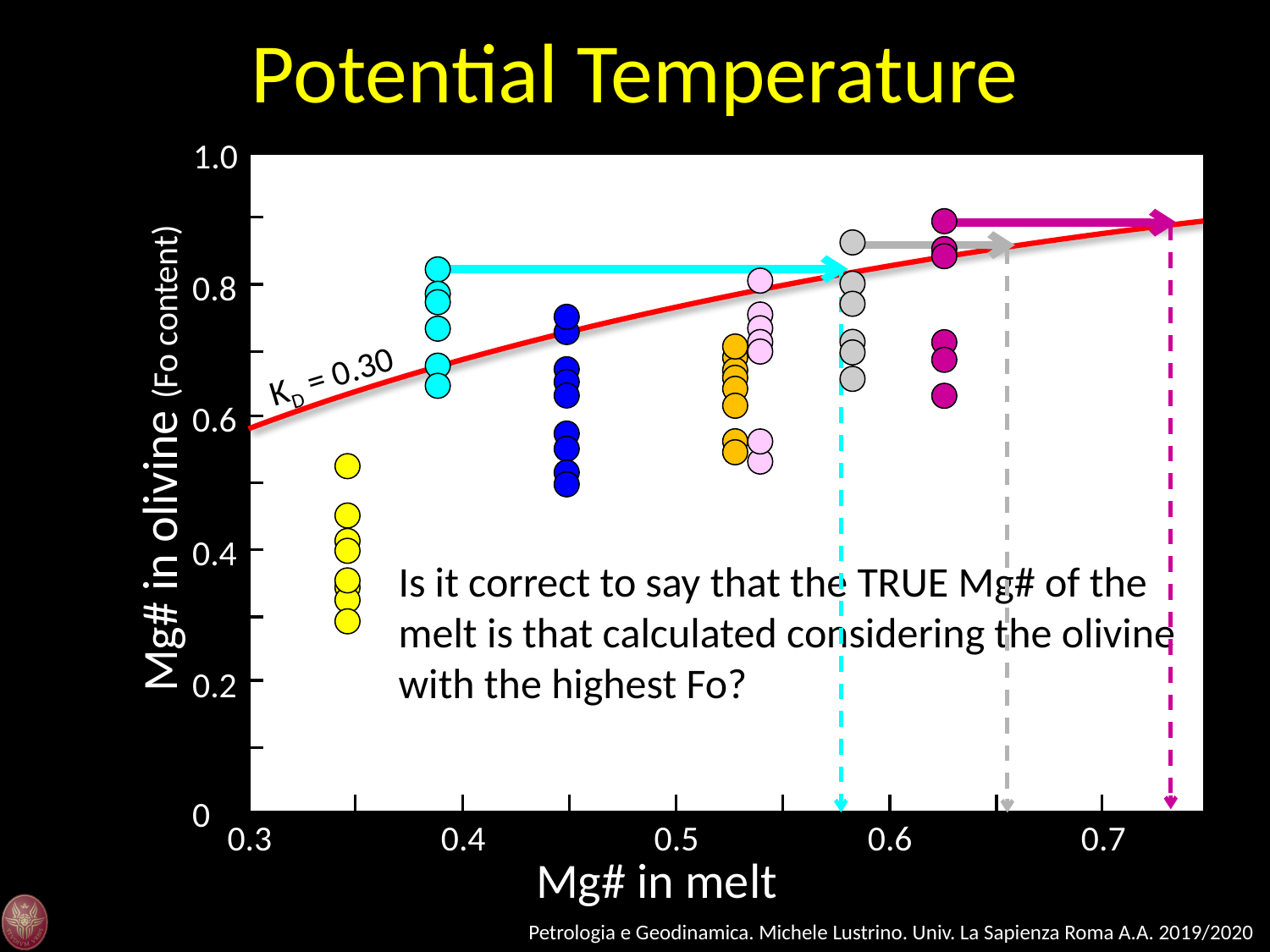

Potential Temperature
1.0

0.8
0.6
Mg# in olivine (Fo content)
0.4
0.2
0
0.3
0.4
0.5
0.6
0.7
Mg# in melt

KD = 0.30
Is it correct to say that the TRUE Mg# of the melt is that calculated considering the olivine with the highest Fo?